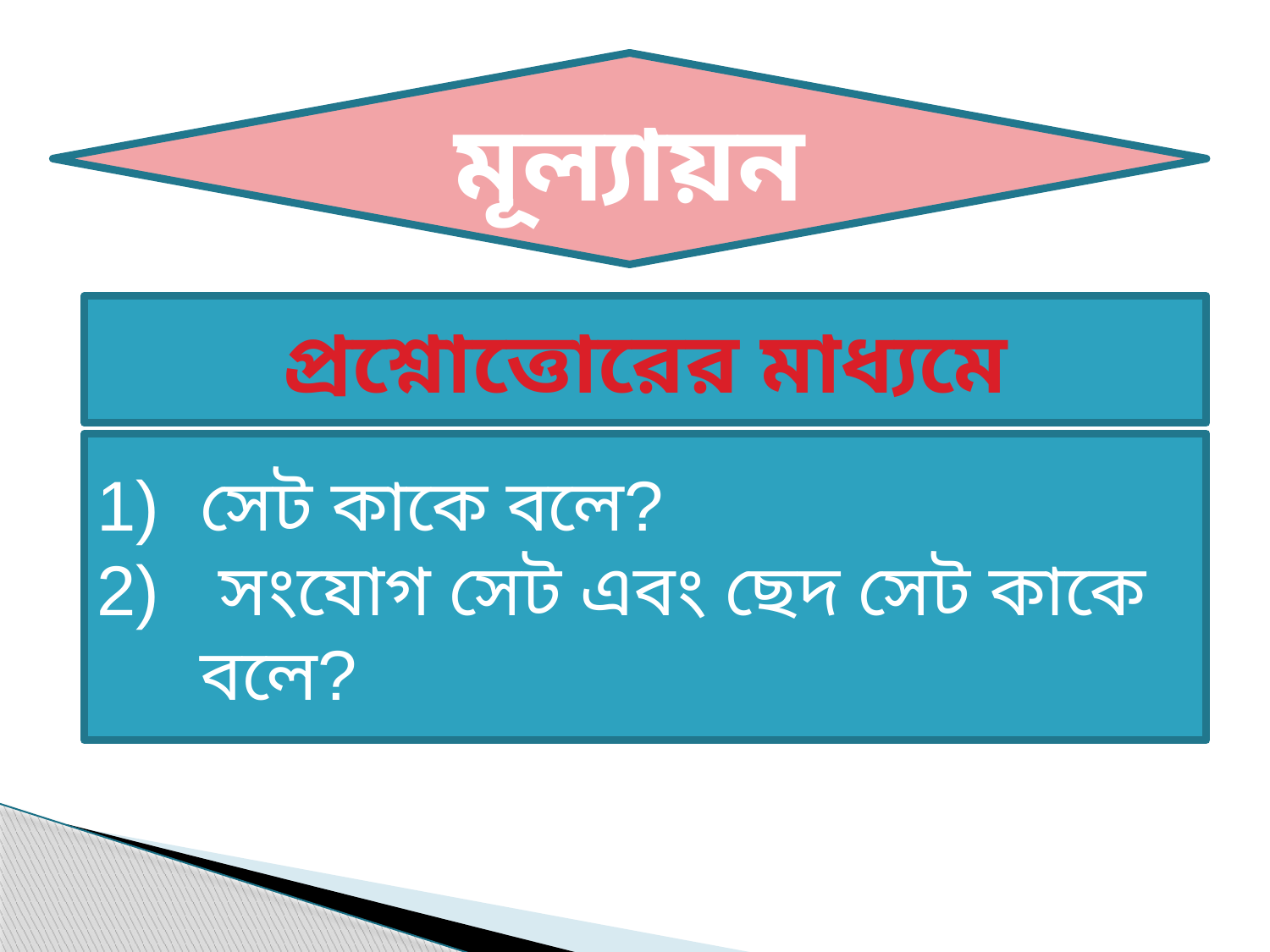

মূল্যায়ন
প্রশ্নোত্তোরের মাধ্যমে
সেট কাকে বলে?
 সংযোগ সেট এবং ছেদ সেট কাকে বলে?